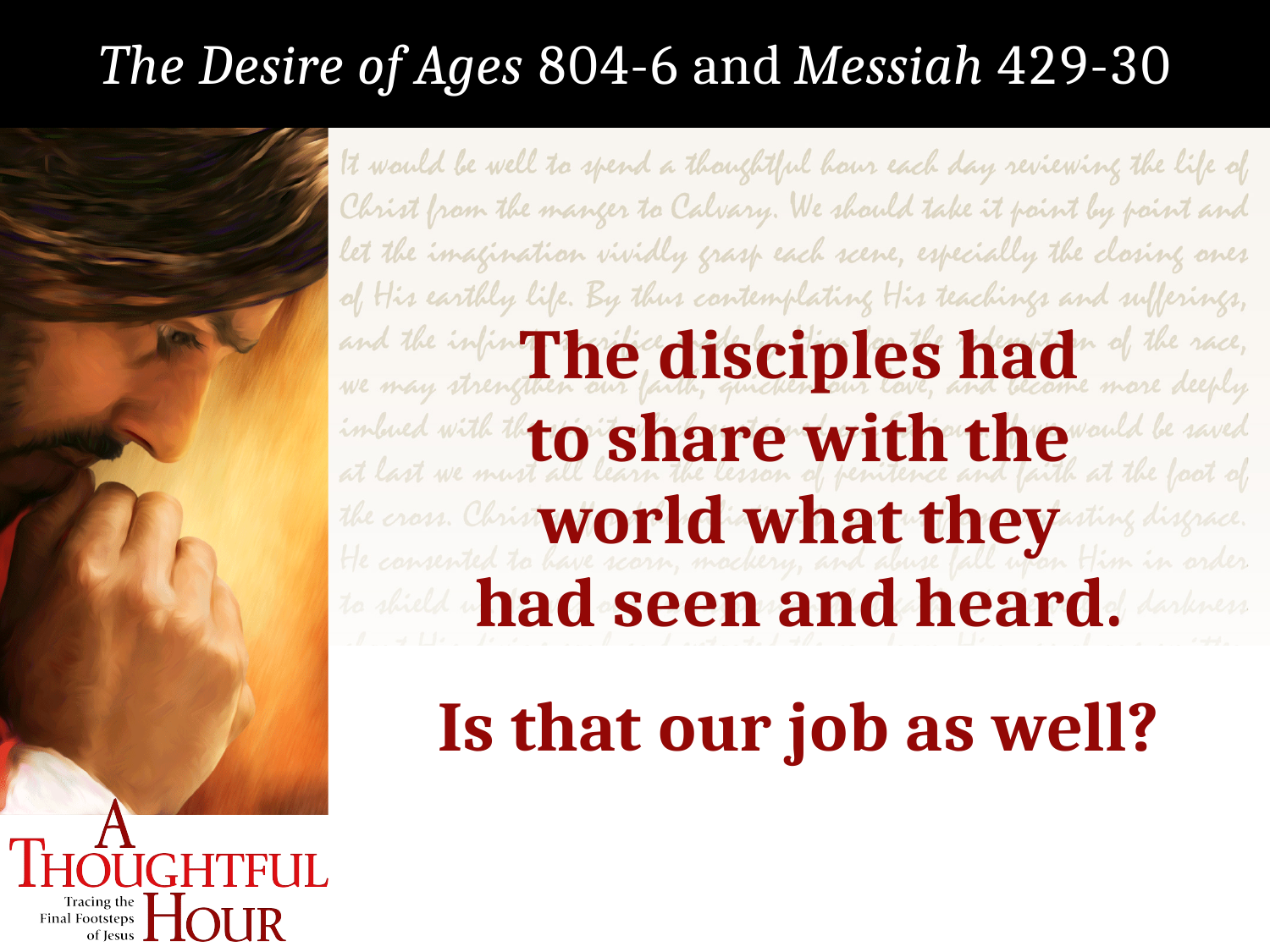

The Desire of Ages 804-6 and Messiah 429-30
The disciples had
to share with the
world what they
had seen and heard.
Is that our job as well?